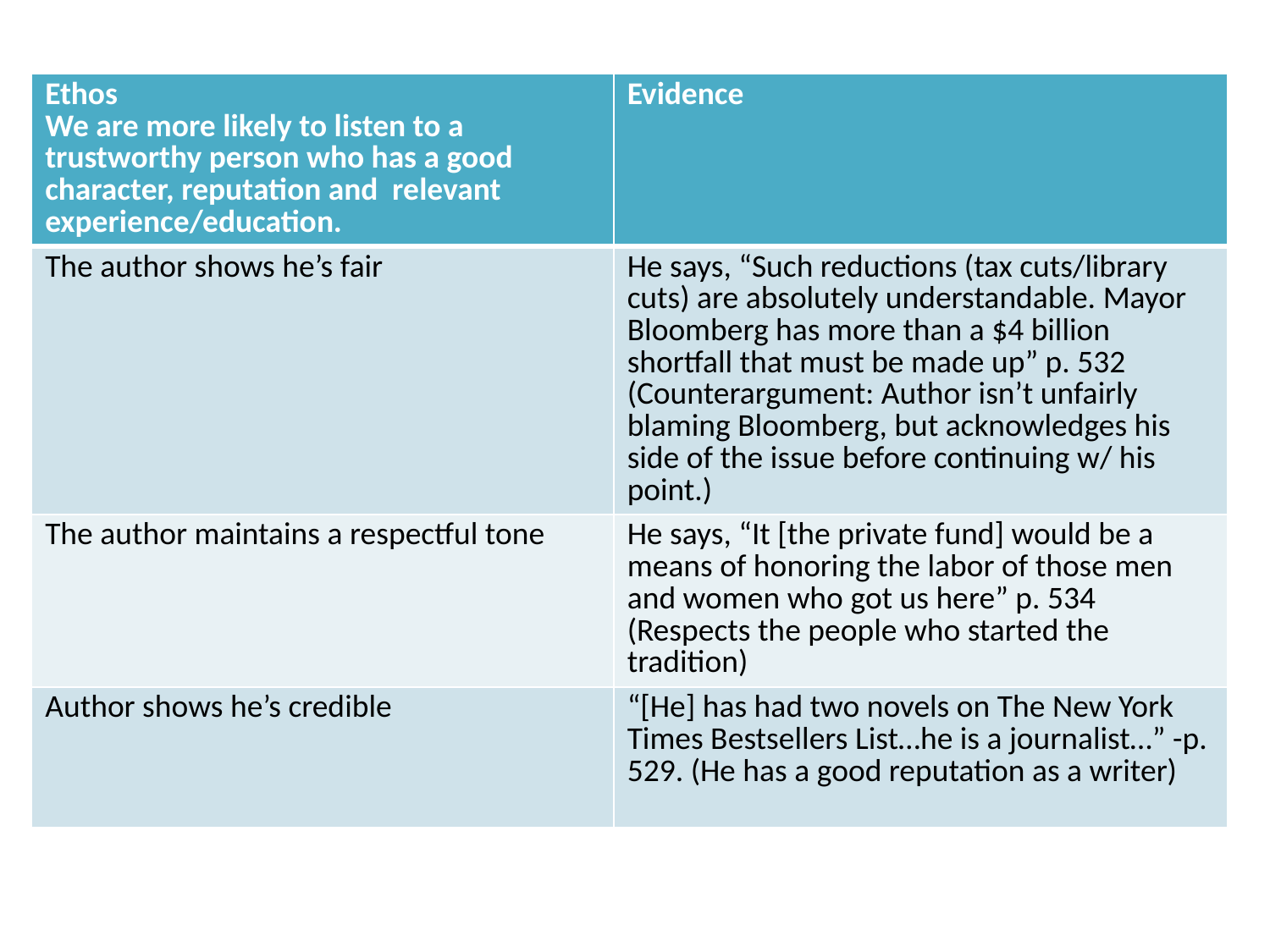

#
| Ethos We are more likely to listen to a trustworthy person who has a good character, reputation and relevant experience/education. | Evidence |
| --- | --- |
| The author shows he’s fair | He says, “Such reductions (tax cuts/library cuts) are absolutely understandable. Mayor Bloomberg has more than a $4 billion shortfall that must be made up” p. 532 (Counterargument: Author isn’t unfairly blaming Bloomberg, but acknowledges his side of the issue before continuing w/ his point.) |
| The author maintains a respectful tone | He says, “It [the private fund] would be a means of honoring the labor of those men and women who got us here” p. 534 (Respects the people who started the tradition) |
| Author shows he’s credible | “[He] has had two novels on The New York Times Bestsellers List…he is a journalist…” -p. 529. (He has a good reputation as a writer) |